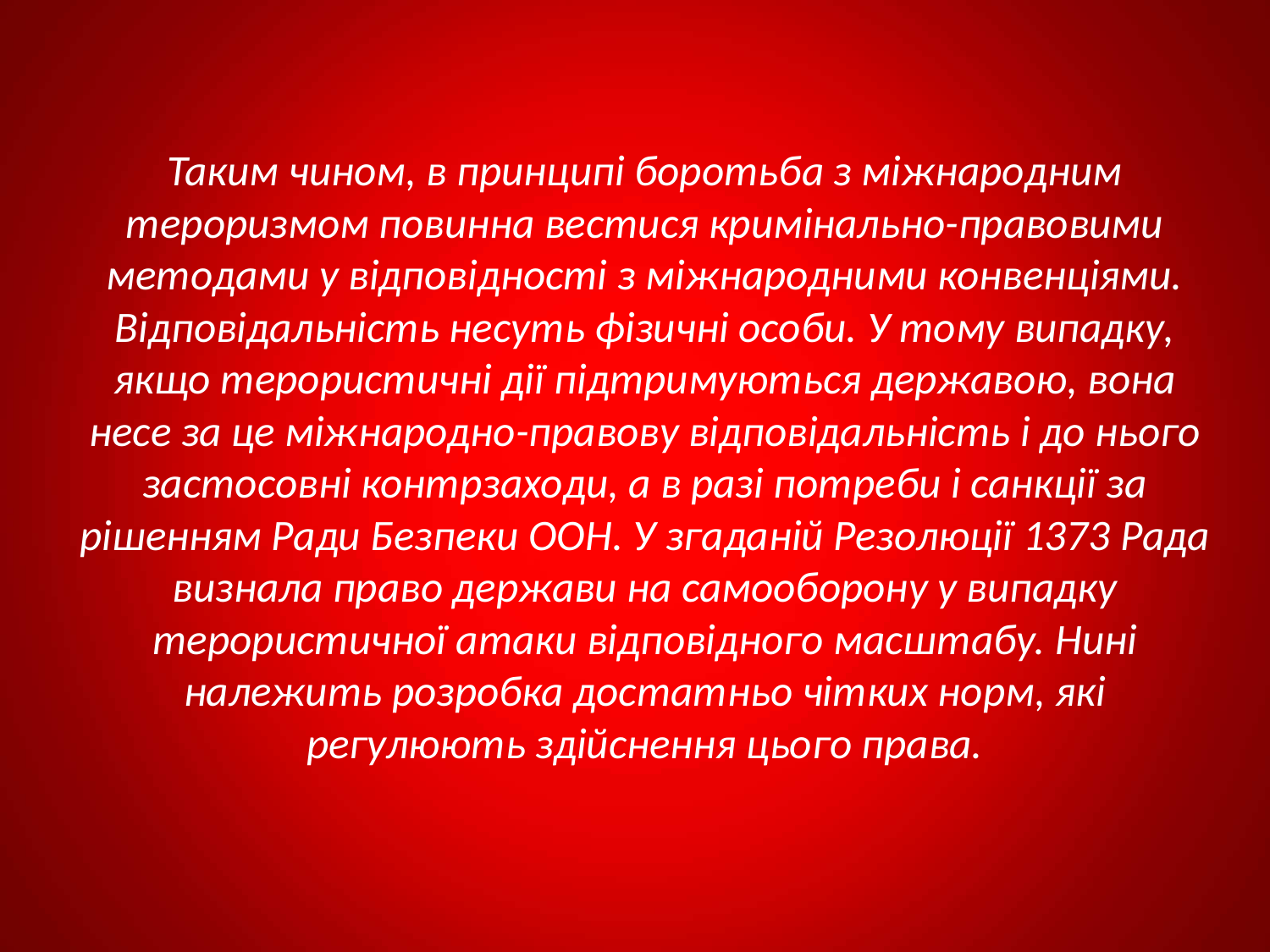

Таким чином, в принципі боротьба з міжнародним тероризмом повинна вестися кримінально-правовими методами у відповідності з міжнародними конвенціями. Відповідальність несуть фізичні особи. У тому випадку, якщо терористичні дії підтримуються державою, вона несе за це міжнародно-правову відповідальність і до нього застосовні контрзаходи, а в разі потреби і санкції за рішенням Ради Безпеки ООН. У згаданій Резолюції 1373 Рада визнала право держави на самооборону у випадку терористичної атаки відповідного масштабу. Нині належить розробка достатньо чітких норм, які регулюють здійснення цього права.